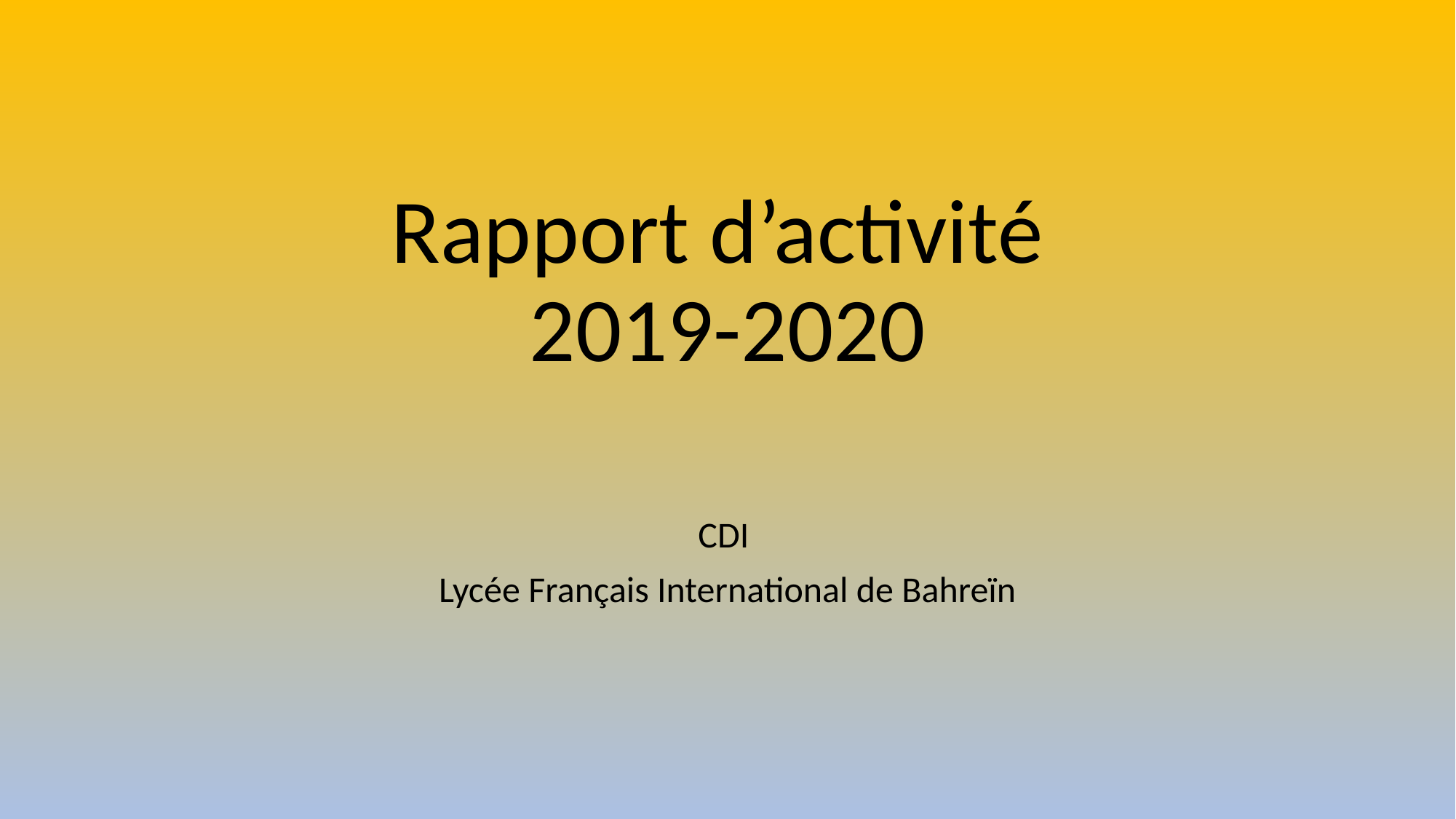

# Rapport d’activité 2019-2020
CDI
Lycée Français International de Bahreïn